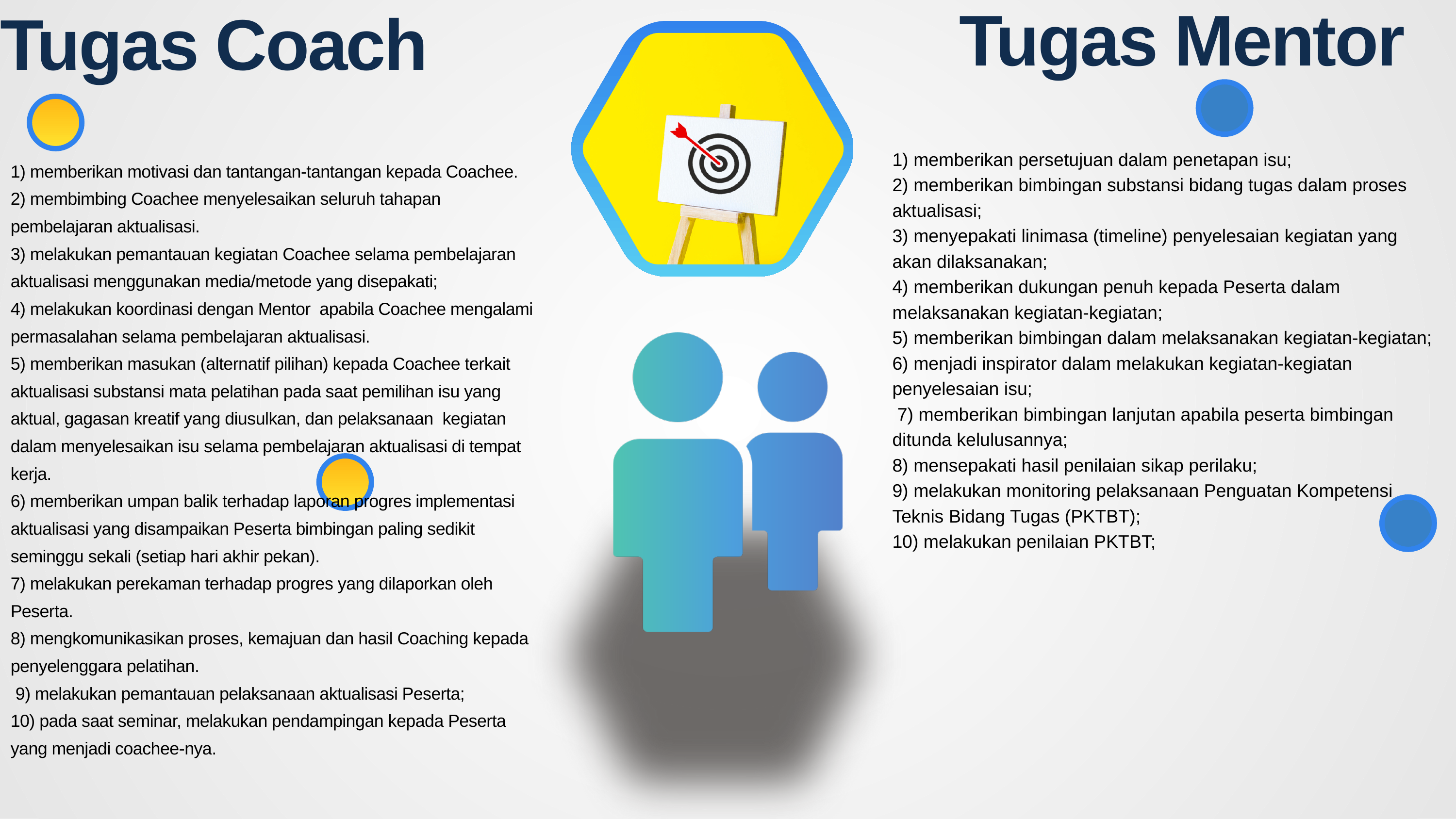

Tugas Mentor
Tugas Coach

1) memberikan persetujuan dalam penetapan isu;
2) memberikan bimbingan substansi bidang tugas dalam proses aktualisasi;
3) menyepakati linimasa (timeline) penyelesaian kegiatan yang akan dilaksanakan;
4) memberikan dukungan penuh kepada Peserta dalam melaksanakan kegiatan-kegiatan;
5) memberikan bimbingan dalam melaksanakan kegiatan-kegiatan;
6) menjadi inspirator dalam melakukan kegiatan-kegiatan penyelesaian isu;
 7) memberikan bimbingan lanjutan apabila peserta bimbingan ditunda kelulusannya;
8) mensepakati hasil penilaian sikap perilaku;
9) melakukan monitoring pelaksanaan Penguatan Kompetensi Teknis Bidang Tugas (PKTBT);
10) melakukan penilaian PKTBT;
1) memberikan motivasi dan tantangan-tantangan kepada Coachee.
2) membimbing Coachee menyelesaikan seluruh tahapan pembelajaran aktualisasi.
3) melakukan pemantauan kegiatan Coachee selama pembelajaran aktualisasi menggunakan media/metode yang disepakati;
4) melakukan koordinasi dengan Mentor  apabila Coachee mengalami permasalahan selama pembelajaran aktualisasi.
5) memberikan masukan (alternatif pilihan) kepada Coachee terkait aktualisasi substansi mata pelatihan pada saat pemilihan isu yang aktual, gagasan kreatif yang diusulkan, dan pelaksanaan  kegiatan dalam menyelesaikan isu selama pembelajaran aktualisasi di tempat kerja.
6) memberikan umpan balik terhadap laporan progres implementasi aktualisasi yang disampaikan Peserta bimbingan paling sedikit seminggu sekali (setiap hari akhir pekan).
7) melakukan perekaman terhadap progres yang dilaporkan oleh Peserta.
8) mengkomunikasikan proses, kemajuan dan hasil Coaching kepada penyelenggara pelatihan.
 9) melakukan pemantauan pelaksanaan aktualisasi Peserta;
10) pada saat seminar, melakukan pendampingan kepada Peserta yang menjadi coachee-nya.